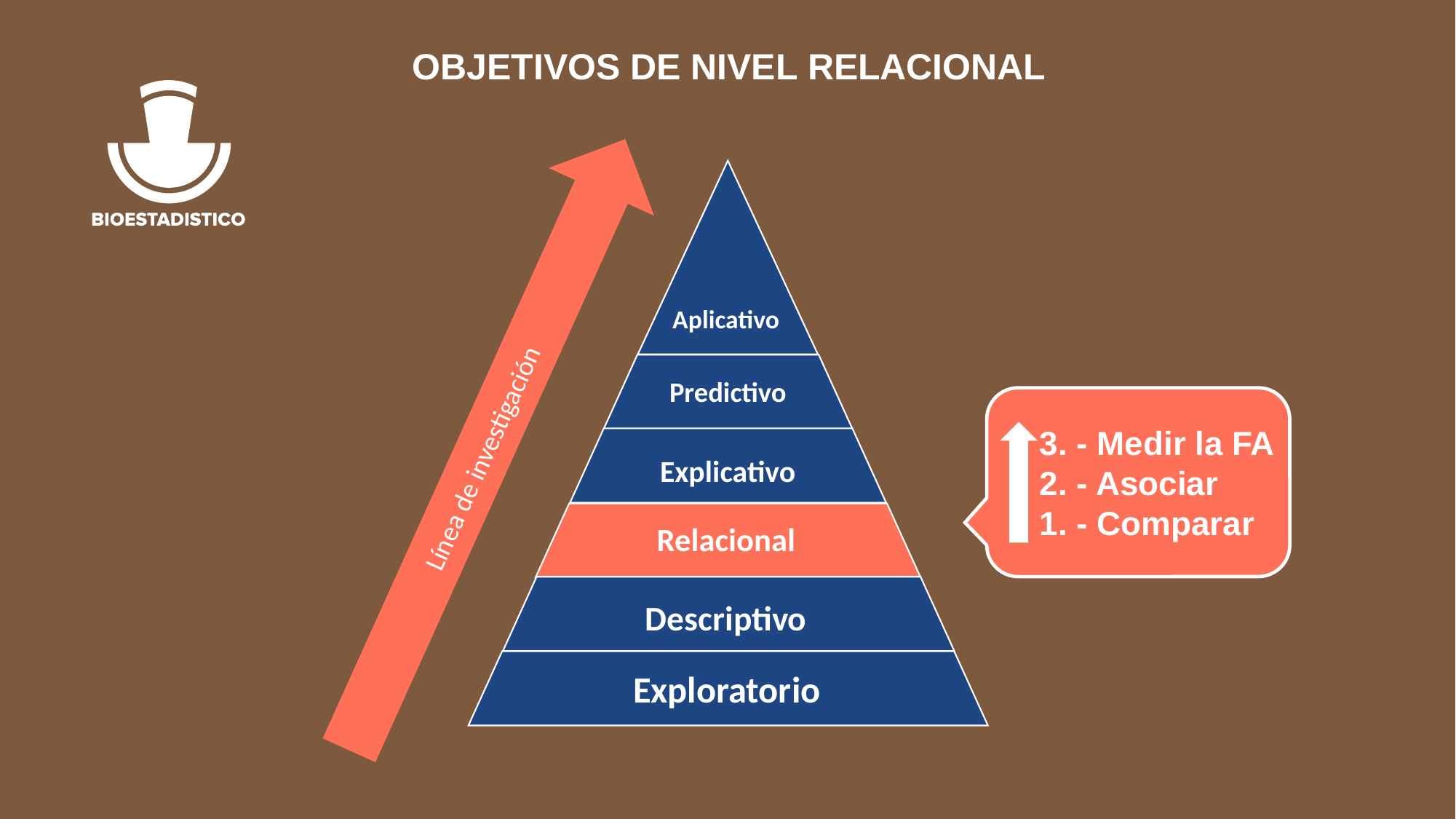

OBJETIVOS DE NIVEL RELACIONAL

Aplicativo
Predictivo

Línea de investigación

3. - Medir la FA
2. - Asociar
1. - Comparar

Explicativo

Relacional

Descriptivo

Exploratorio